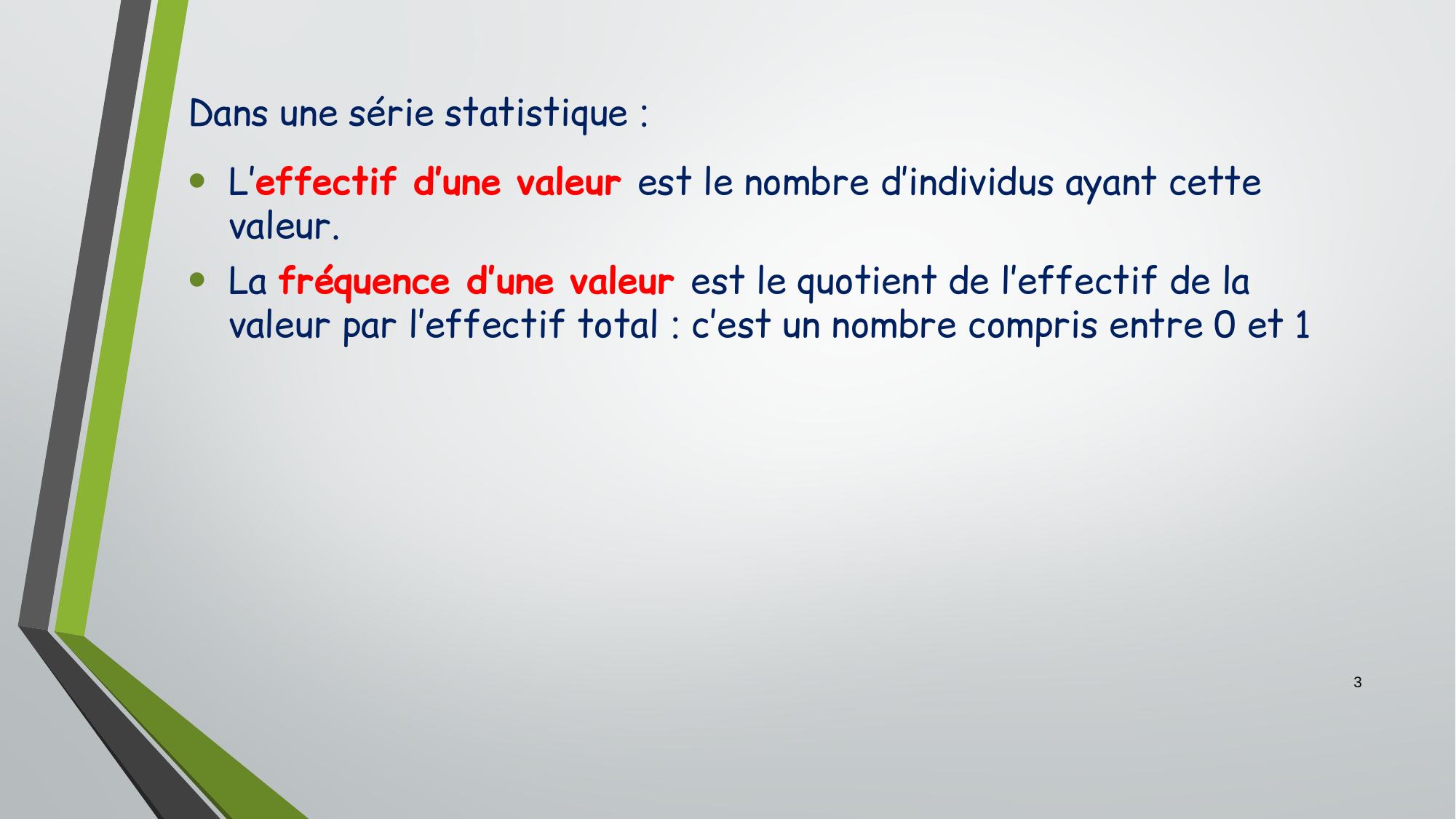

Dans une série statistique :
L’effectif d’une valeur est le nombre d’individus ayant cette valeur.
La fréquence d’une valeur est le quotient de l’effectif de la valeur par l’effectif total : c’est un nombre compris entre 0 et 1
3